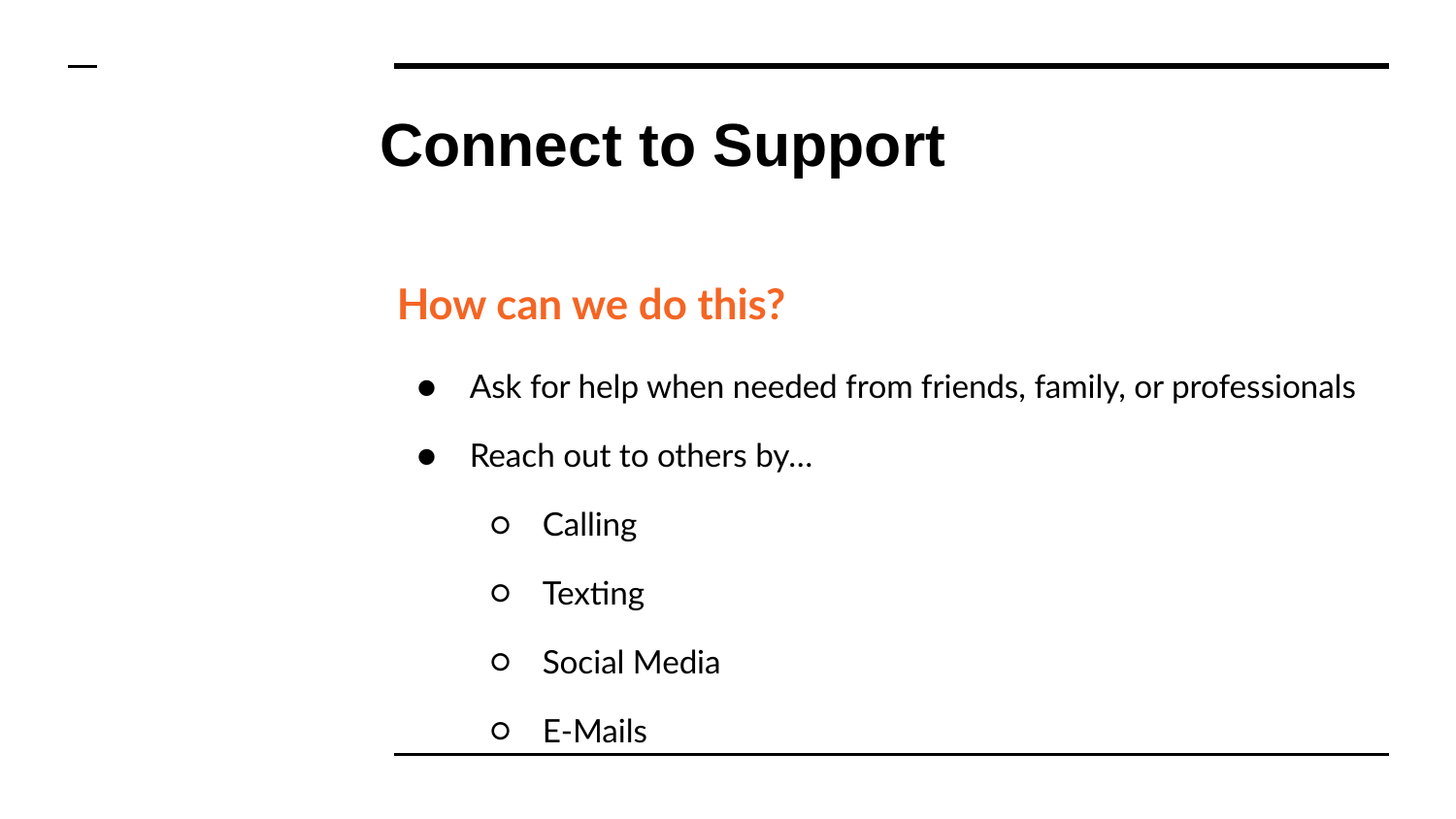

# Connect to Support
How can we do this?
Ask for help when needed from friends, family, or professionals
Reach out to others by…
Calling
Texting
Social Media
E-Mails